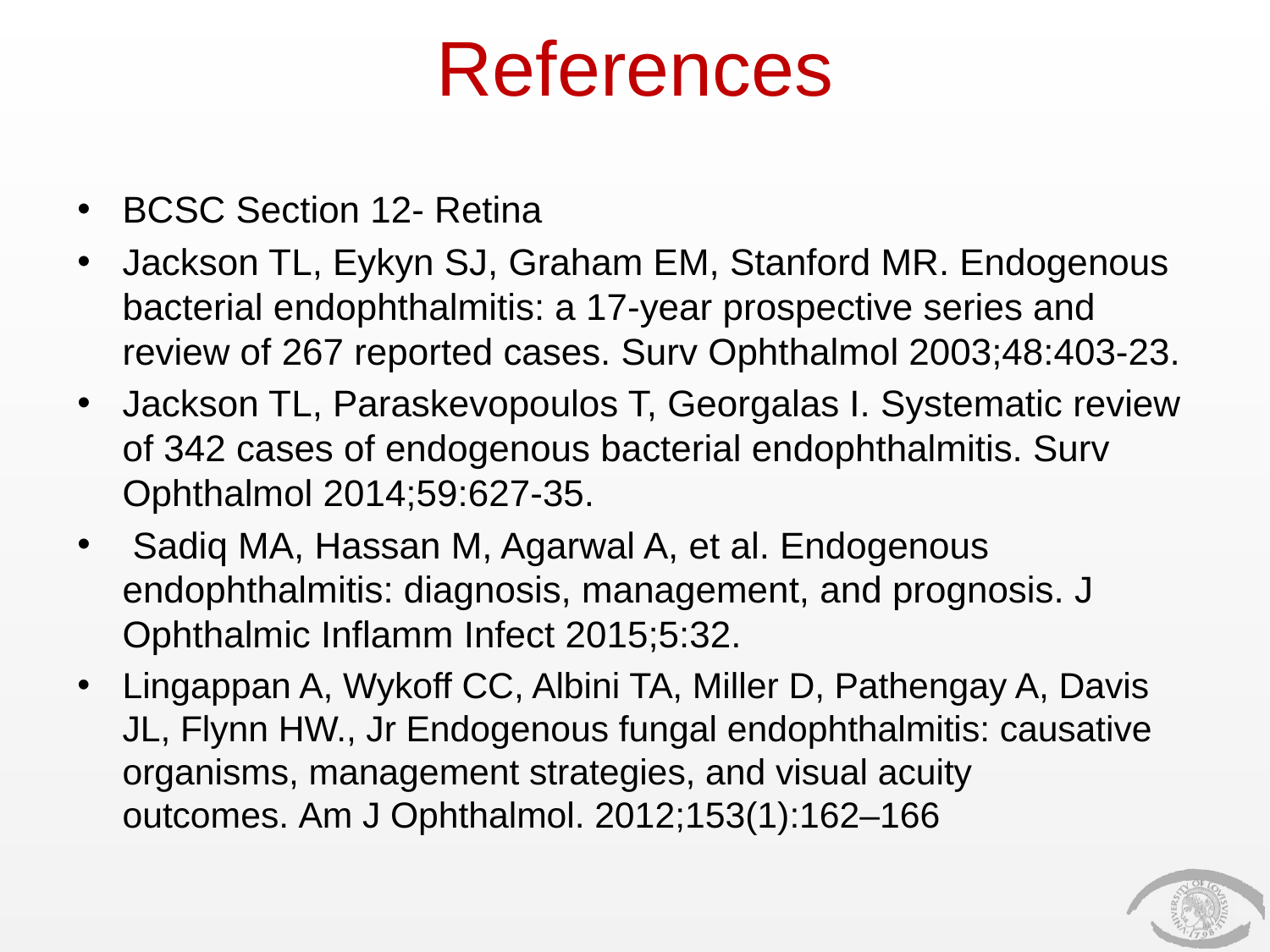

# References
BCSC Section 12- Retina
Jackson TL, Eykyn SJ, Graham EM, Stanford MR. Endogenous bacterial endophthalmitis: a 17-year prospective series and review of 267 reported cases. Surv Ophthalmol 2003;48:403-23.
Jackson TL, Paraskevopoulos T, Georgalas I. Systematic review of 342 cases of endogenous bacterial endophthalmitis. Surv Ophthalmol 2014;59:627-35.
 Sadiq MA, Hassan M, Agarwal A, et al. Endogenous endophthalmitis: diagnosis, management, and prognosis. J Ophthalmic Inflamm Infect 2015;5:32.
Lingappan A, Wykoff CC, Albini TA, Miller D, Pathengay A, Davis JL, Flynn HW., Jr Endogenous fungal endophthalmitis: causative organisms, management strategies, and visual acuity outcomes. Am J Ophthalmol. 2012;153(1):162–166